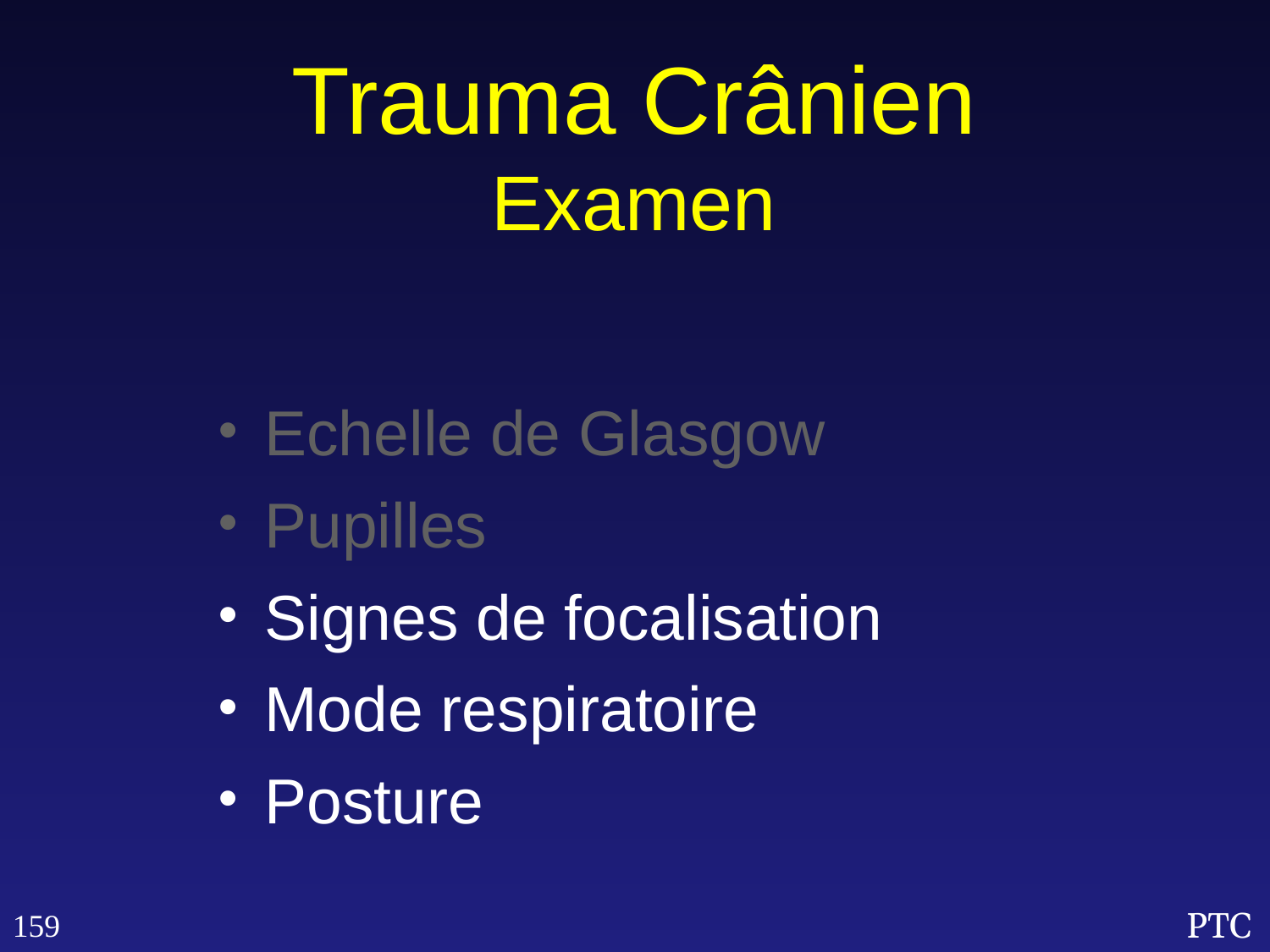

Trauma Crânien
Examen
Echelle de Glasgow
Pupilles
Signes de focalisation
Mode respiratoire
Posture
159